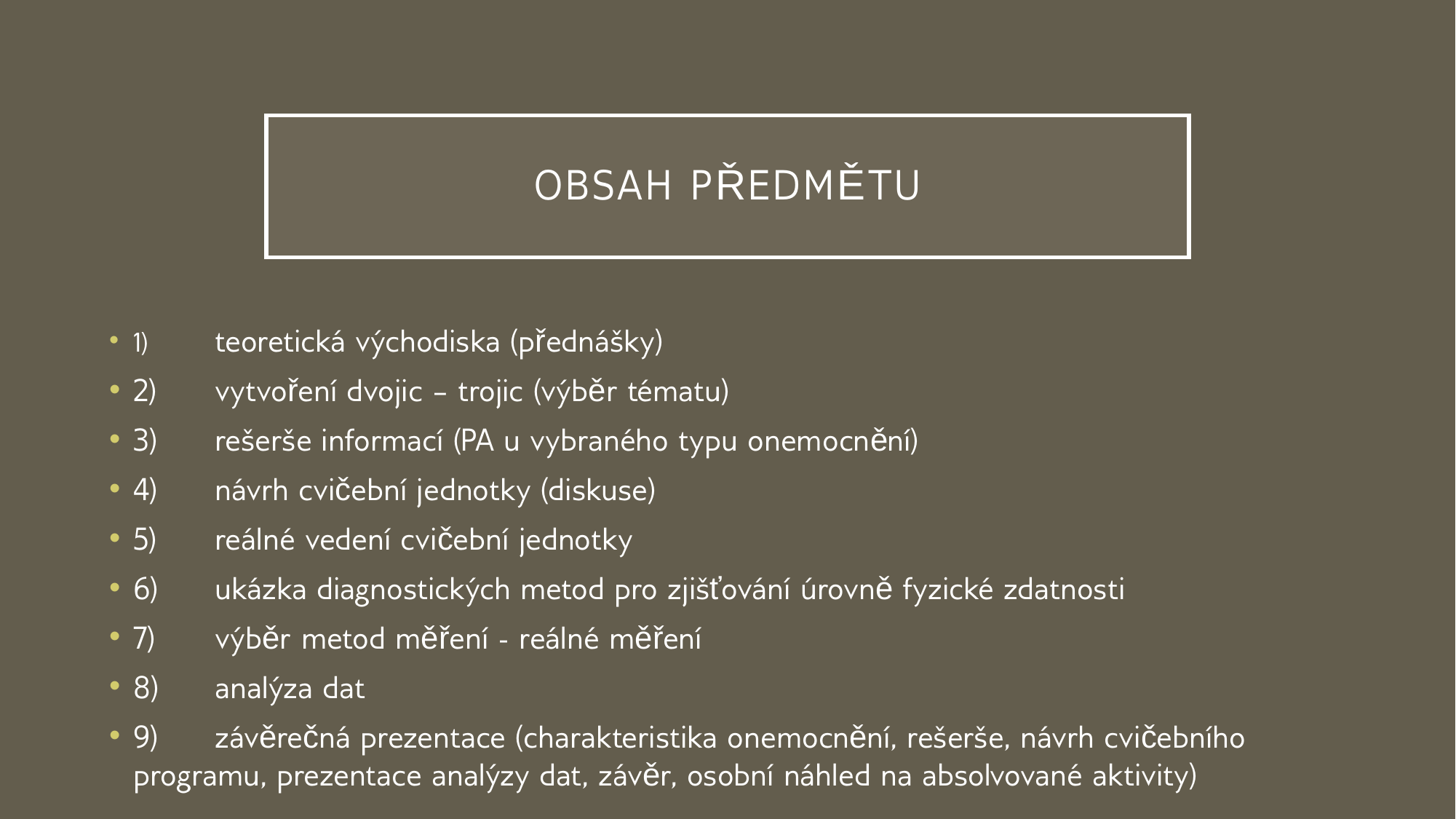

# Obsah předmětu
1)	teoretická východiska (přednášky)
2)	vytvoření dvojic – trojic (výběr tématu)
3)	rešerše informací (PA u vybraného typu onemocnění)
4)	návrh cvičební jednotky (diskuse)
5)	reálné vedení cvičební jednotky
6)	ukázka diagnostických metod pro zjišťování úrovně fyzické zdatnosti
7)	výběr metod měření - reálné měření
8) 	analýza dat
9)	závěrečná prezentace (charakteristika onemocnění, rešerše, návrh cvičebního 	programu, prezentace analýzy dat, závěr, osobní náhled na absolvované aktivity)